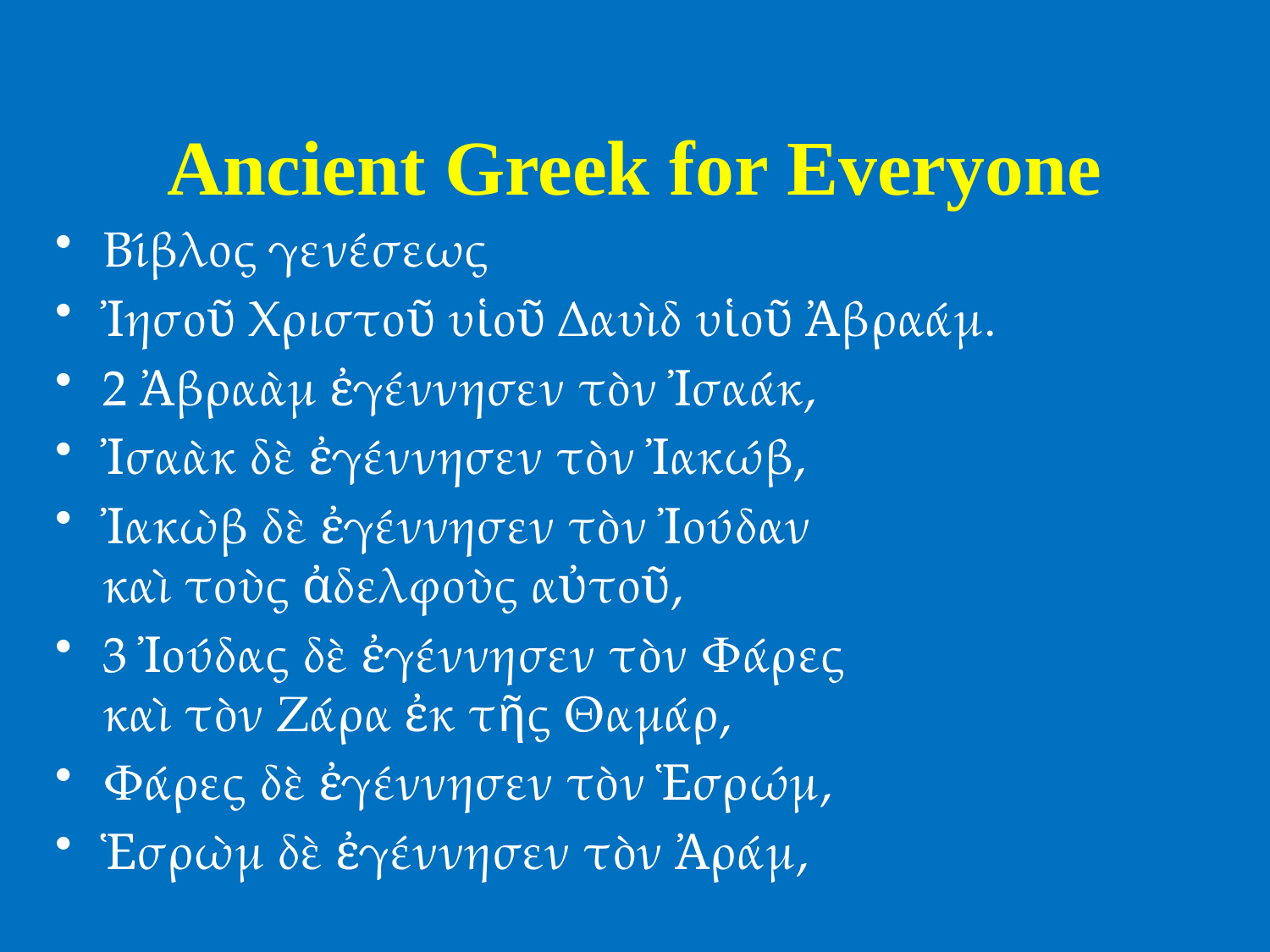

# Ancient Greek for Everyone
Βίβλος γενέσεως
Ἰησοῦ Χριστοῦ υἱοῦ Δαυὶδ υἱοῦ Ἀβραάμ.
2 Ἀβραὰμ ἐγέννησεν τὸν Ἰσαάκ,
Ἰσαὰκ δὲ ἐγέννησεν τὸν Ἰακώβ,
Ἰακὼβ δὲ ἐγέννησεν τὸν Ἰούδαν 				καὶ τοὺς ἀδελφοὺς αὐτοῦ,
3 Ἰούδας δὲ ἐγέννησεν τὸν Φάρες 				καὶ τὸν Ζάρα ἐκ τῆς Θαμάρ,
Φάρες δὲ ἐγέννησεν τὸν Ἑσρώμ,
Ἑσρὼμ δὲ ἐγέννησεν τὸν Ἀράμ,